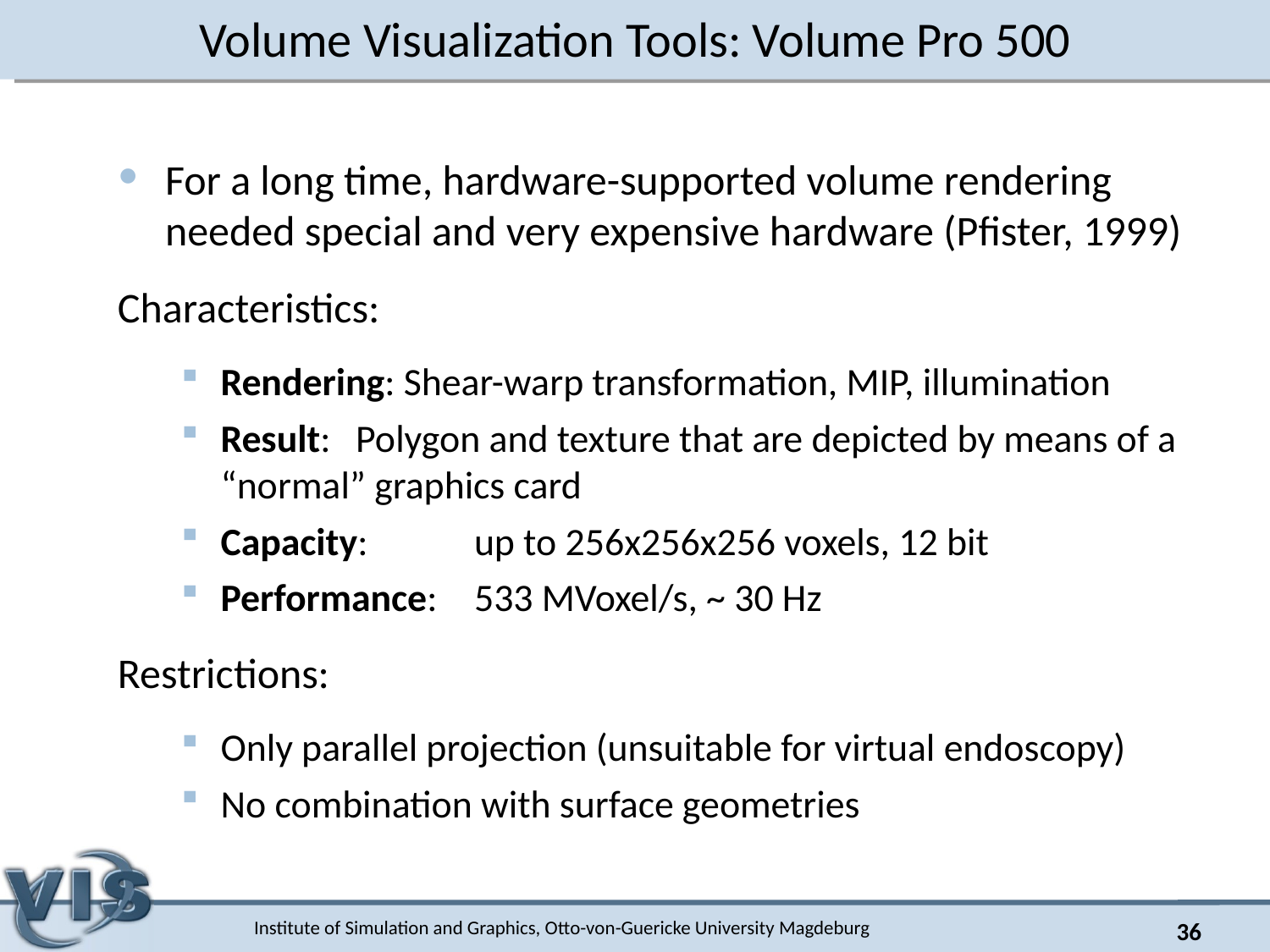

# Volume Visualization Tools: Volume Pro 500
For a long time, hardware-supported volume rendering needed special and very expensive hardware (Pfister, 1999)
Characteristics:
Rendering: Shear-warp transformation, MIP, illumination
Result: 	 Polygon and texture that are depicted by means of a “normal” graphics card
Capacity: 	up to 256x256x256 voxels, 12 bit
Performance: 	533 MVoxel/s, ~ 30 Hz
Restrictions:
Only parallel projection (unsuitable for virtual endoscopy)
No combination with surface geometries